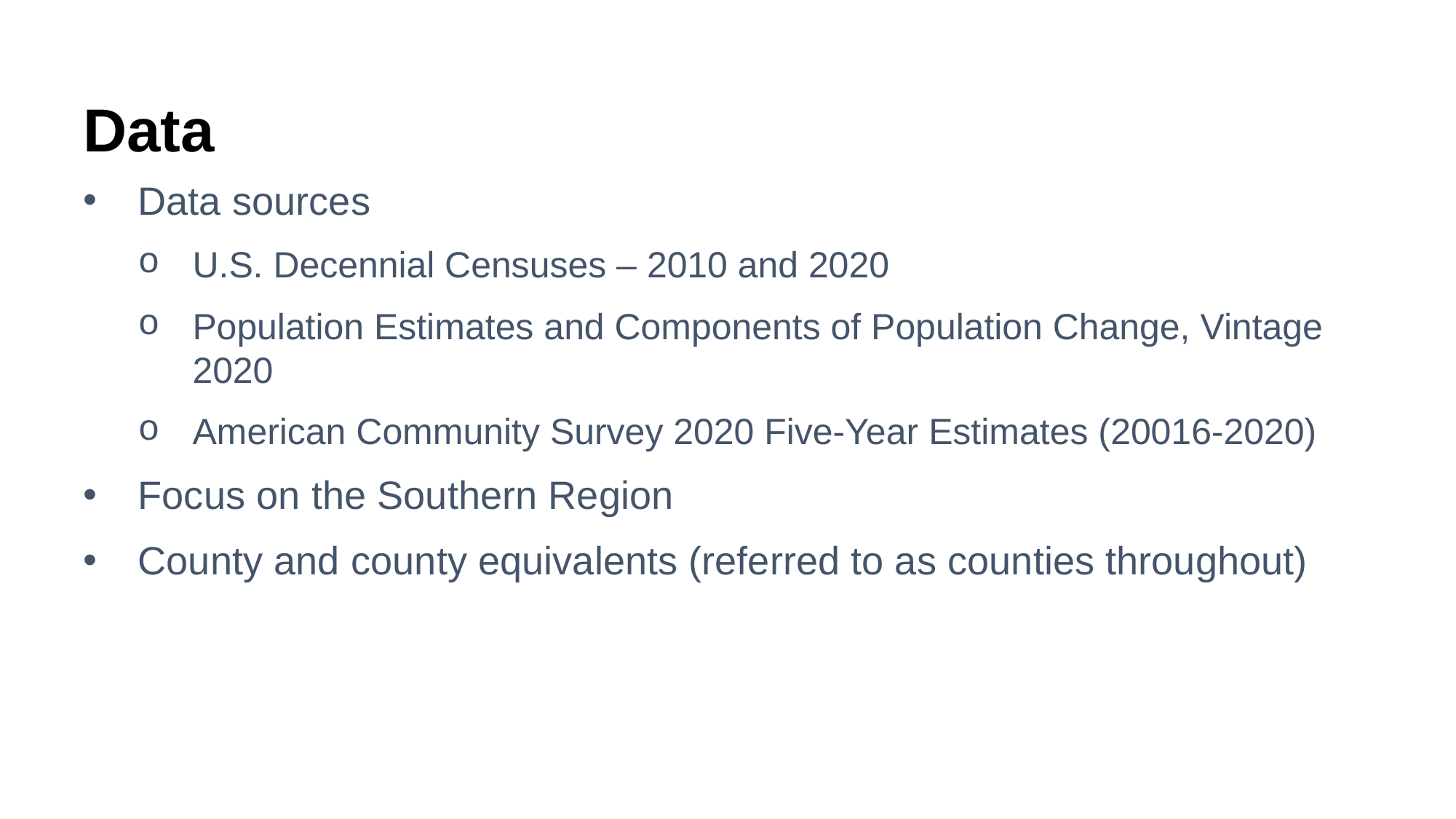

Data
Data sources
U.S. Decennial Censuses – 2010 and 2020
Population Estimates and Components of Population Change, Vintage 2020
American Community Survey 2020 Five-Year Estimates (20016-2020)
Focus on the Southern Region
County and county equivalents (referred to as counties throughout)